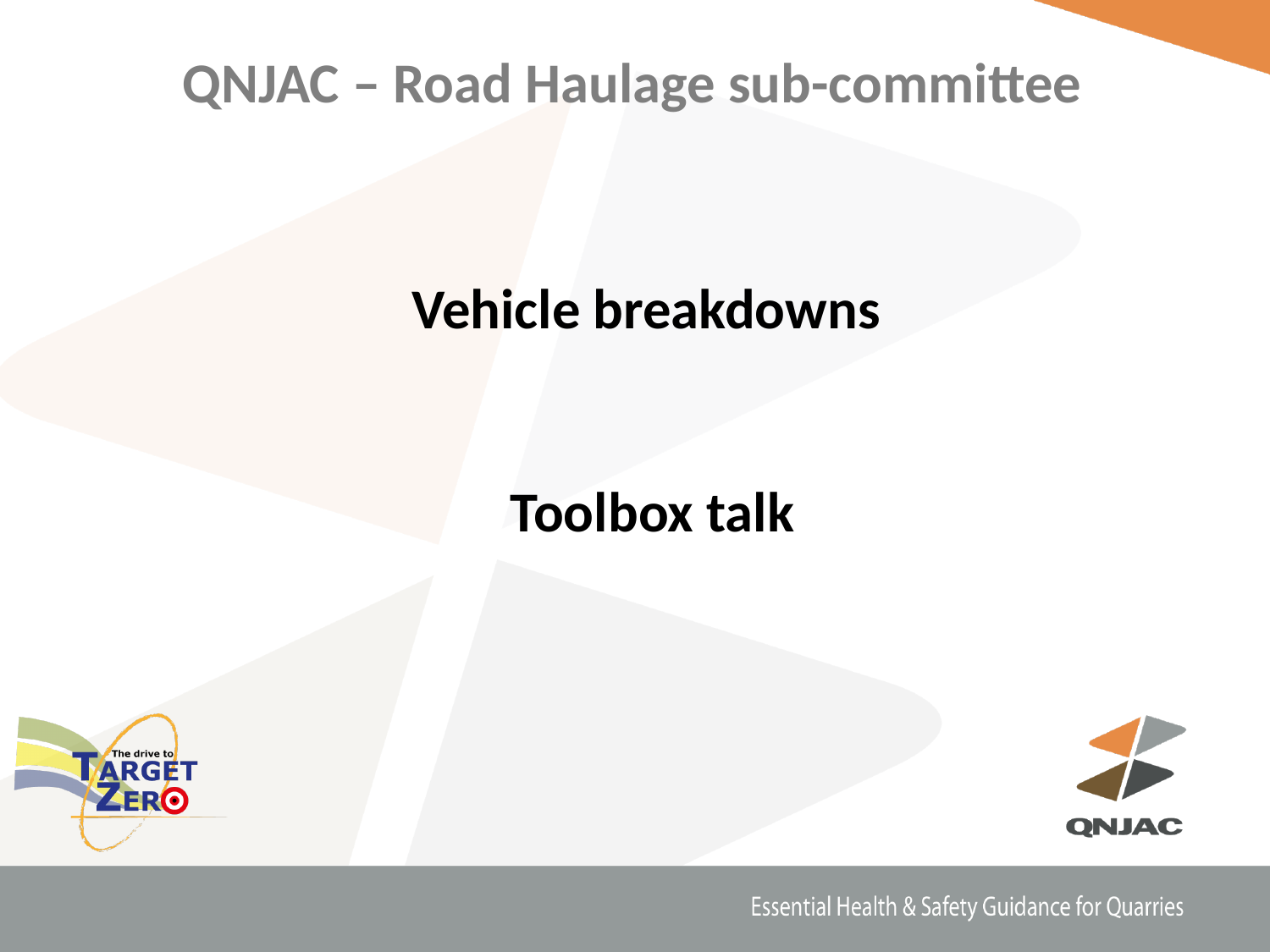

# QNJAC – Road Haulage sub-committee
Vehicle breakdowns

Toolbox talk